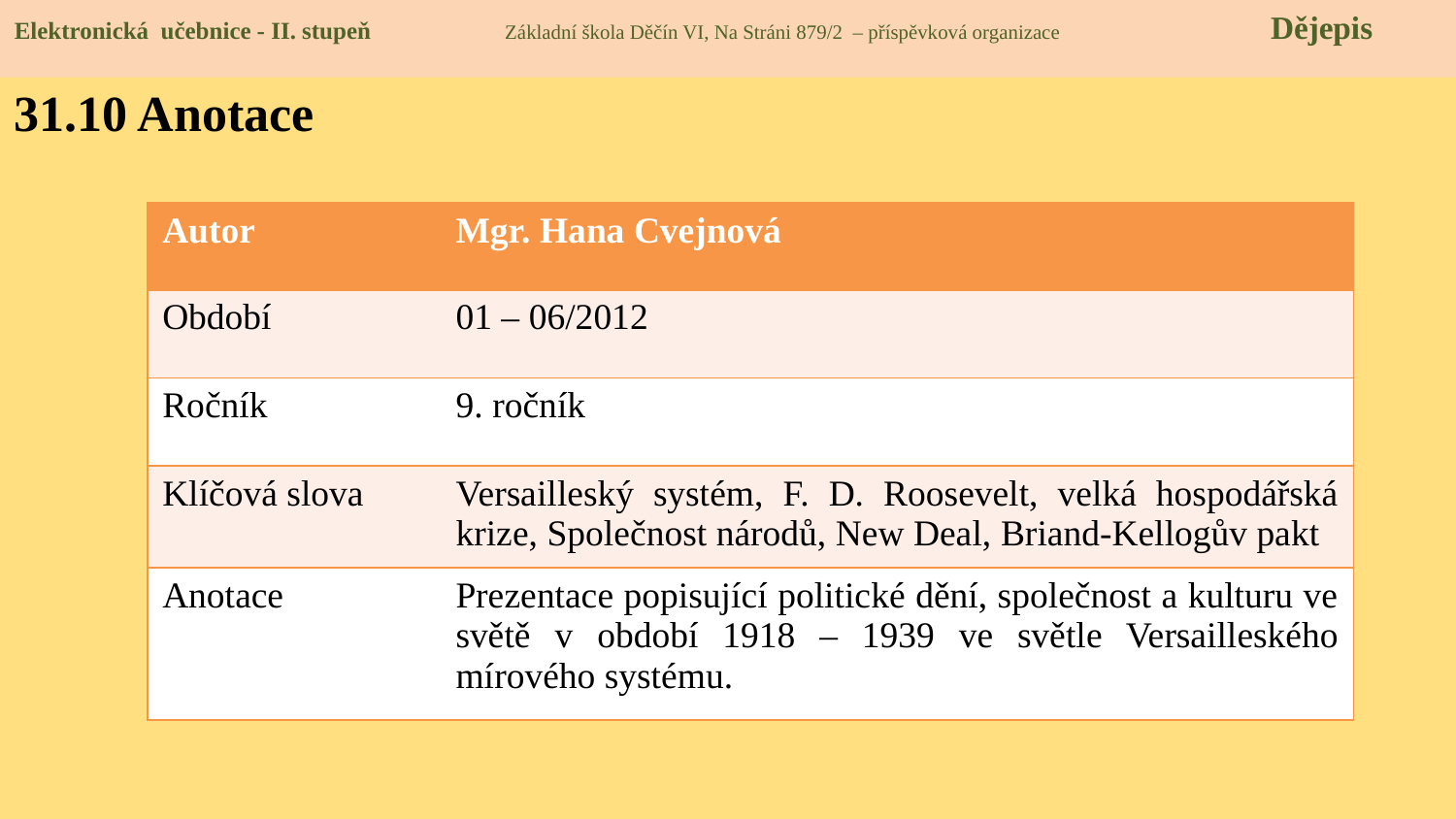

Elektronická  učebnice - II. stupeň                      Základní škola Děčín VI, Na Stráni 879/2  – příspěvková organizace                       	                  Dějepis

31.10 Anotace
| Autor | Mgr. Hana Cvejnová |
| --- | --- |
| Období | 01 – 06/2012 |
| Ročník | 9. ročník |
| Klíčová slova | Versailleský systém, F. D. Roosevelt, velká hospodářská krize, Společnost národů, New Deal, Briand-Kellogův pakt |
| Anotace | Prezentace popisující politické dění, společnost a kulturu ve světě v období 1918 – 1939 ve světle Versailleského mírového systému. |